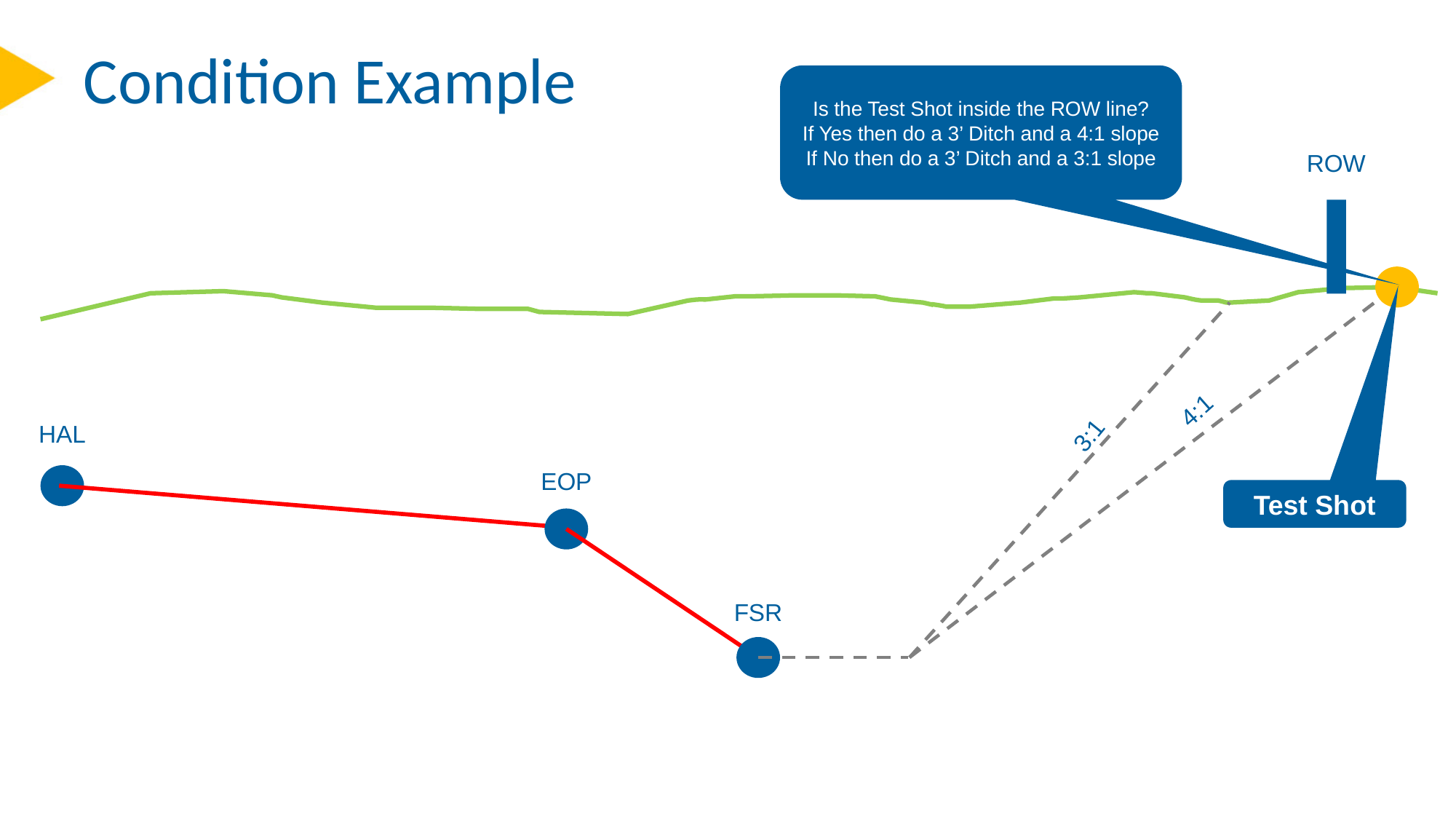

# Condition Example
Is the Test Shot inside the ROW line?
If Yes then do a 3’ Ditch and a 4:1 slope
If No then do a 3’ Ditch and a 3:1 slope
ROW

4:1
HAL
3:1
EOP

Test Shot

FSR